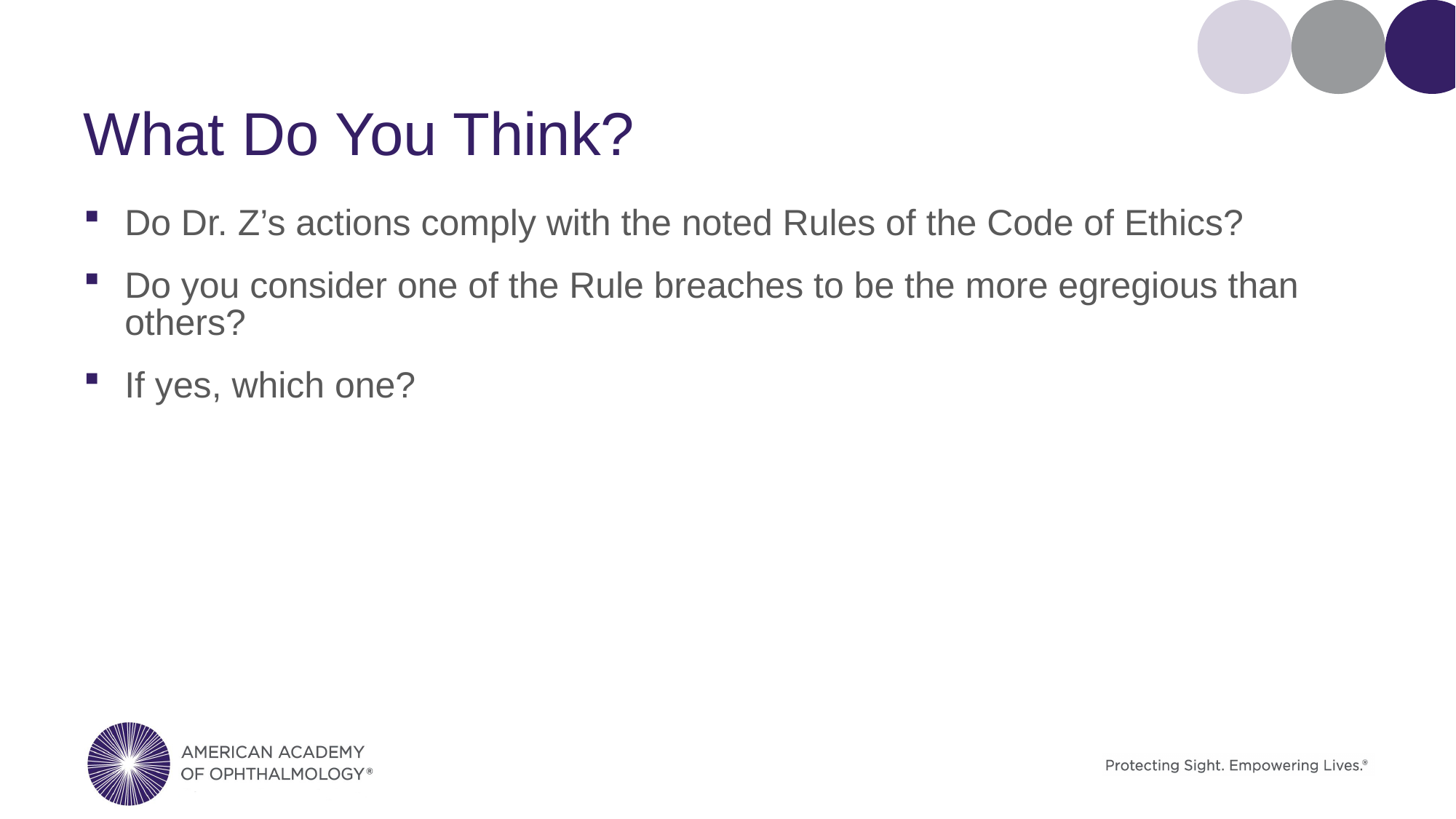

# What Do You Think?
Do Dr. Z’s actions comply with the noted Rules of the Code of Ethics?
Do you consider one of the Rule breaches to be the more egregious than others?
If yes, which one?